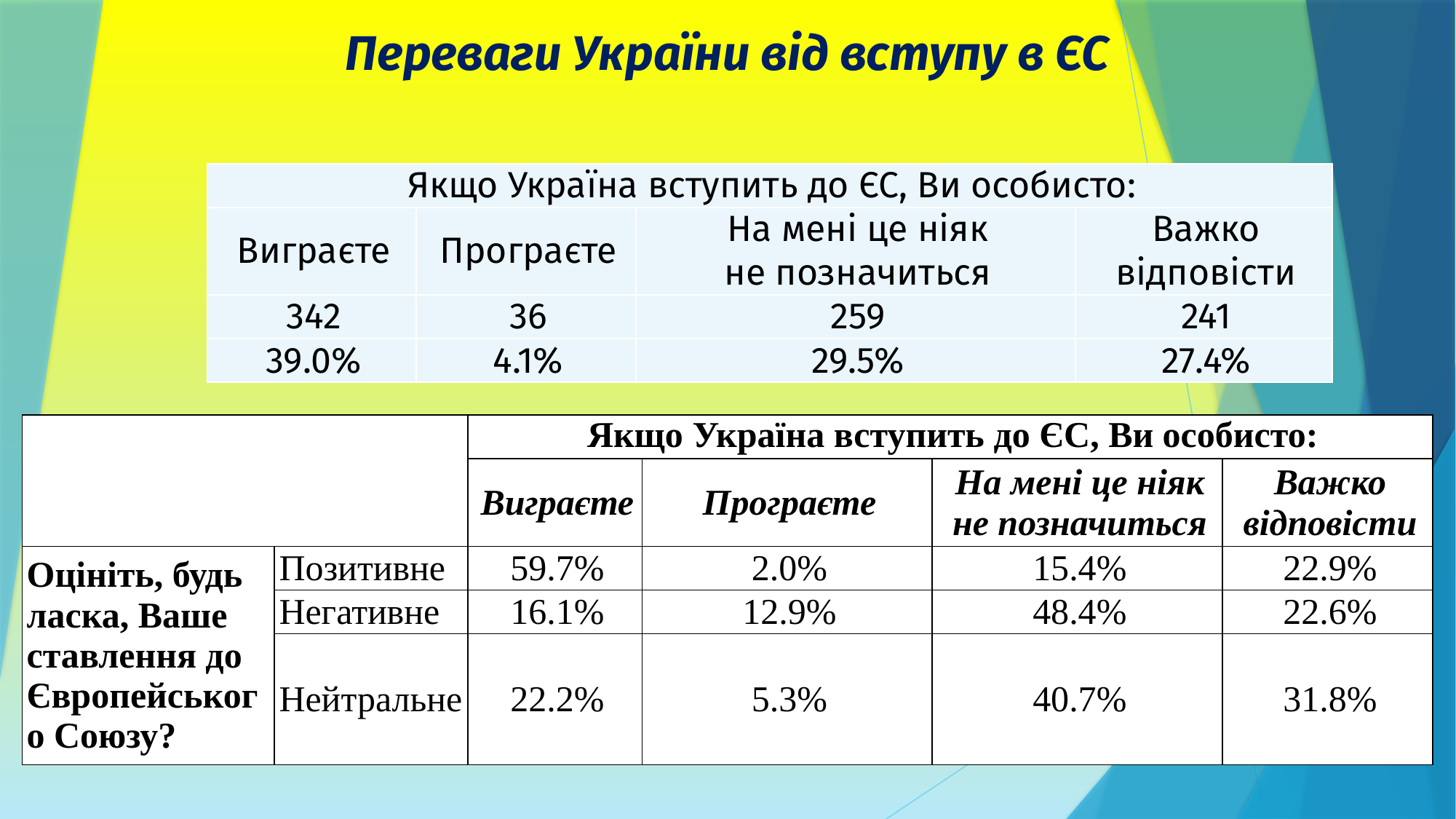

Переваги України від вступу в ЄС
| Якщо Україна вступить до ЄС, Ви особисто: |  |  |  |
| --- | --- | --- | --- |
| Виграєте | Програєте | На мені це ніяк не позначиться | Важко відповісти |
| 342 | 36 | 259 | 241 |
| 39.0% | 4.1% | 29.5% | 27.4% |
|  |  | Якщо Україна вступить до ЄС, Ви особисто: |  |  |  |
| --- | --- | --- | --- | --- | --- |
|  |  | Виграєте | Програєте | На мені це ніяк не позначиться | Важко відповісти |
| Оцініть, будь ласка, Ваше ставлення до Європейського Союзу? | Позитивне | 59.7% | 2.0% | 15.4% | 22.9% |
|  | Негативне | 16.1% | 12.9% | 48.4% | 22.6% |
|  | Нейтральне | 22.2% | 5.3% | 40.7% | 31.8% |